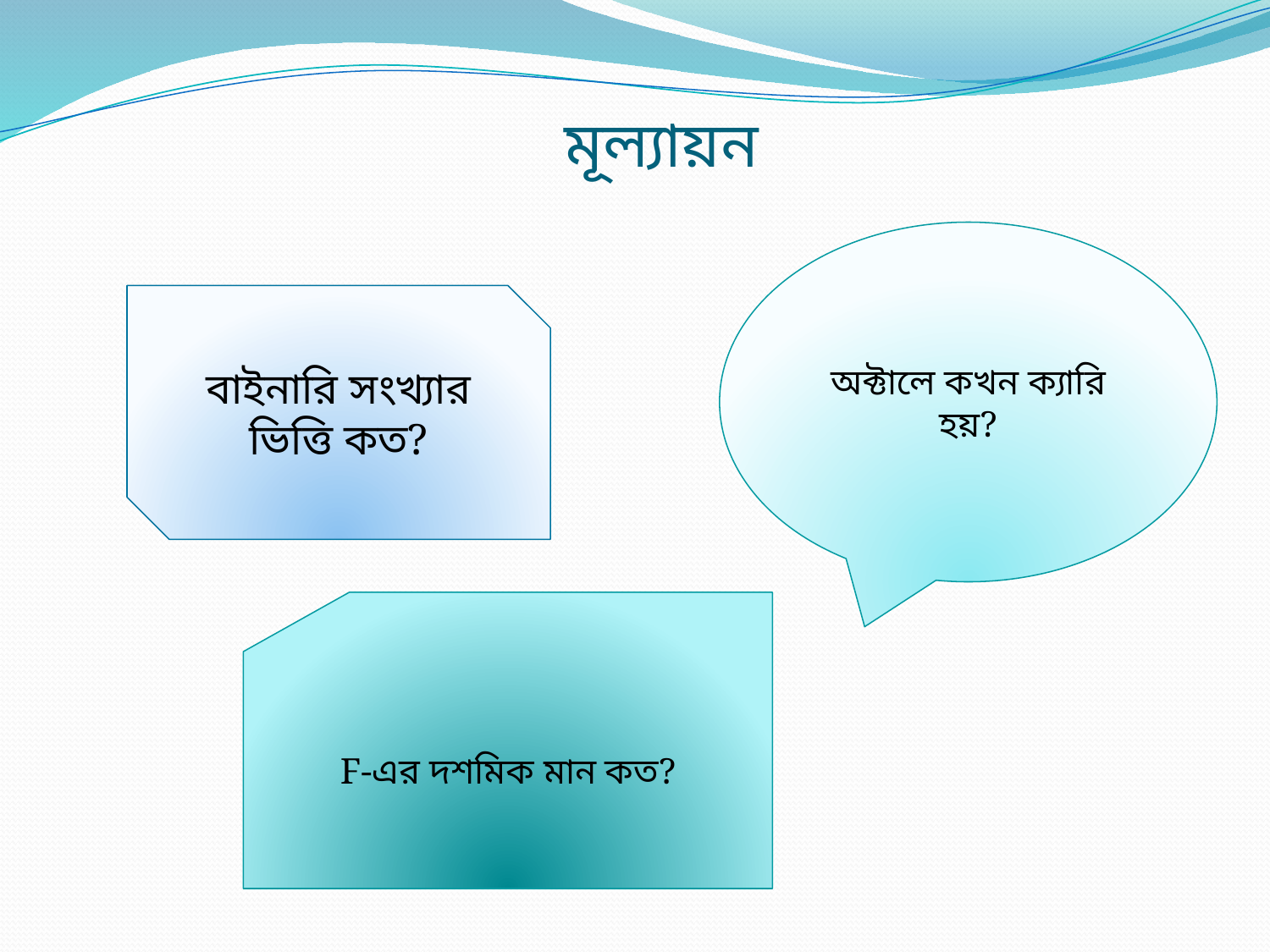

মূল্যায়ন
অক্টালে কখন ক্যারি হয়?
বাইনারি সংখ্যার ভিত্তি কত?
F-এর দশমিক মান কত?